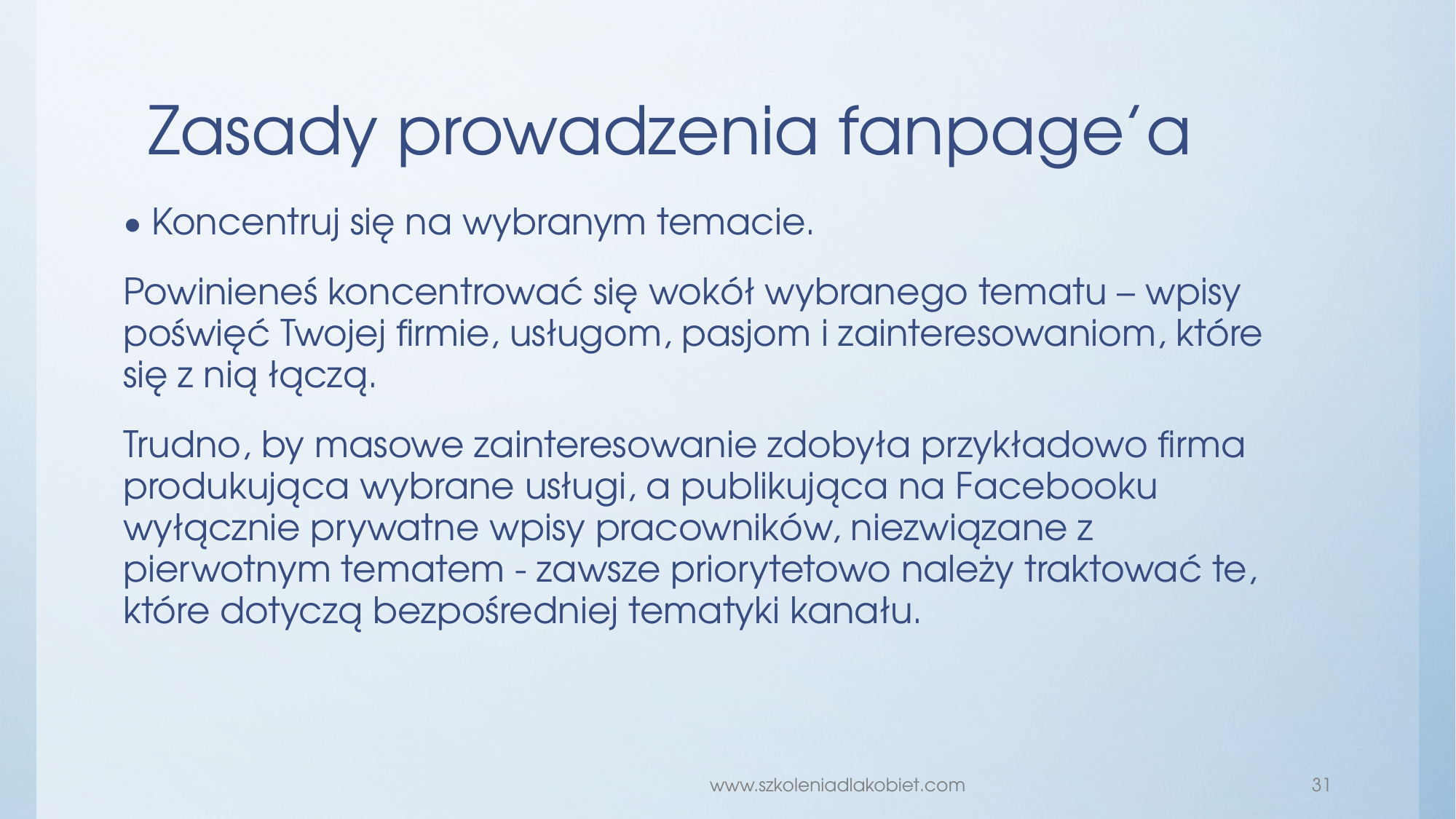

# Zasady prowadzenia fanpage’a
• Koncentruj się na wybranym temacie.
Powinieneś koncentrować się wokół wybranego tematu – wpisy poświęć Twojej firmie, usługom, pasjom i zainteresowaniom, które się z nią łączą.
Trudno, by masowe zainteresowanie zdobyła przykładowo firma produkująca wybrane usługi, a publikująca na Facebooku wyłącznie prywatne wpisy pracowników, niezwiązane z pierwotnym tematem - zawsze priorytetowo należy traktować te, które dotyczą bezpośredniej tematyki kanału.

www.szkoleniadlakobiet.com
31